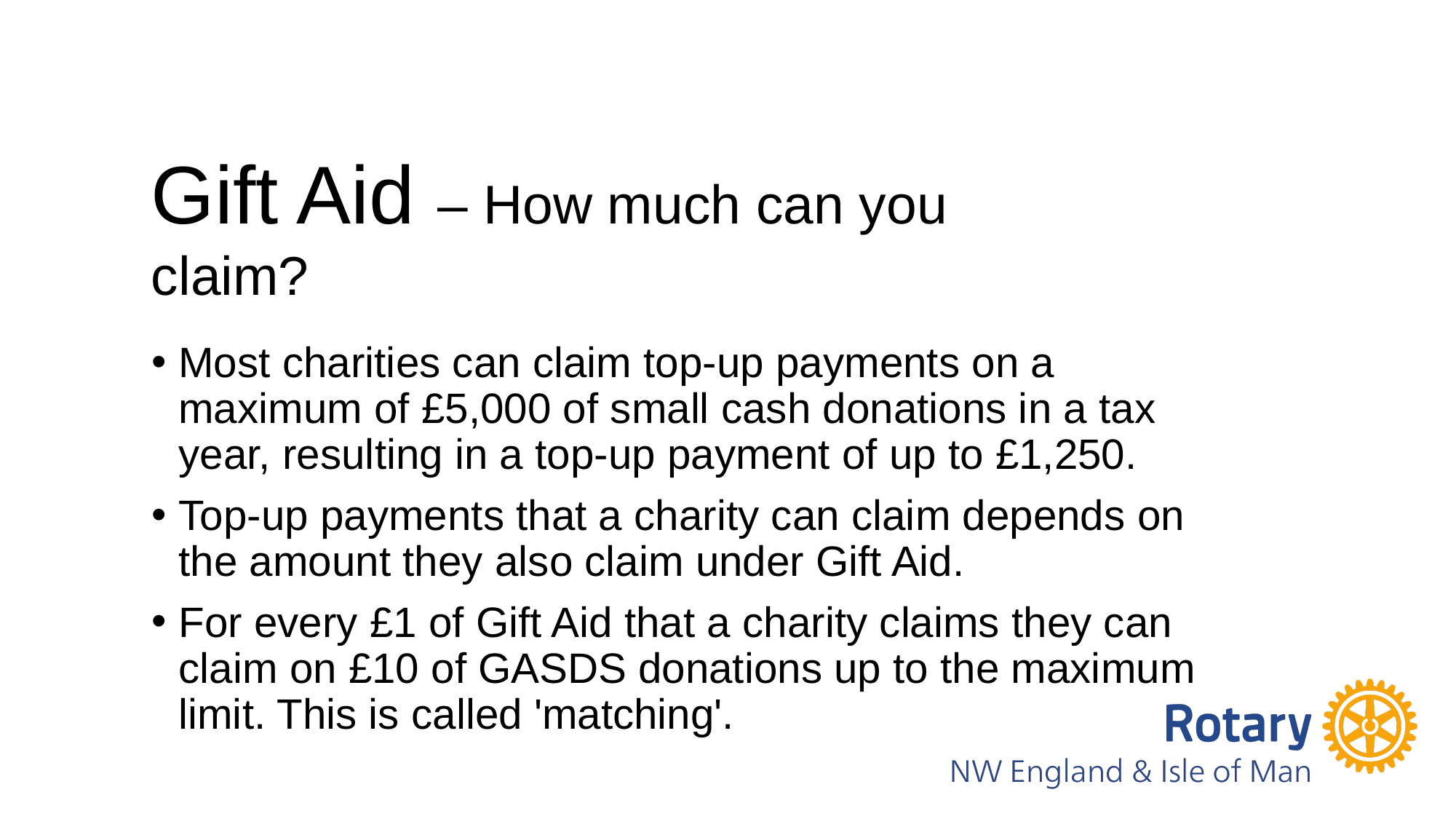

Gift Aid – How much can you claim?
Most charities can claim top-up payments on a maximum of £5,000 of small cash donations in a tax year, resulting in a top-up payment of up to £1,250.
Top-up payments that a charity can claim depends on the amount they also claim under Gift Aid.
For every £1 of Gift Aid that a charity claims they can claim on £10 of GASDS donations up to the maximum limit. This is called 'matching'.